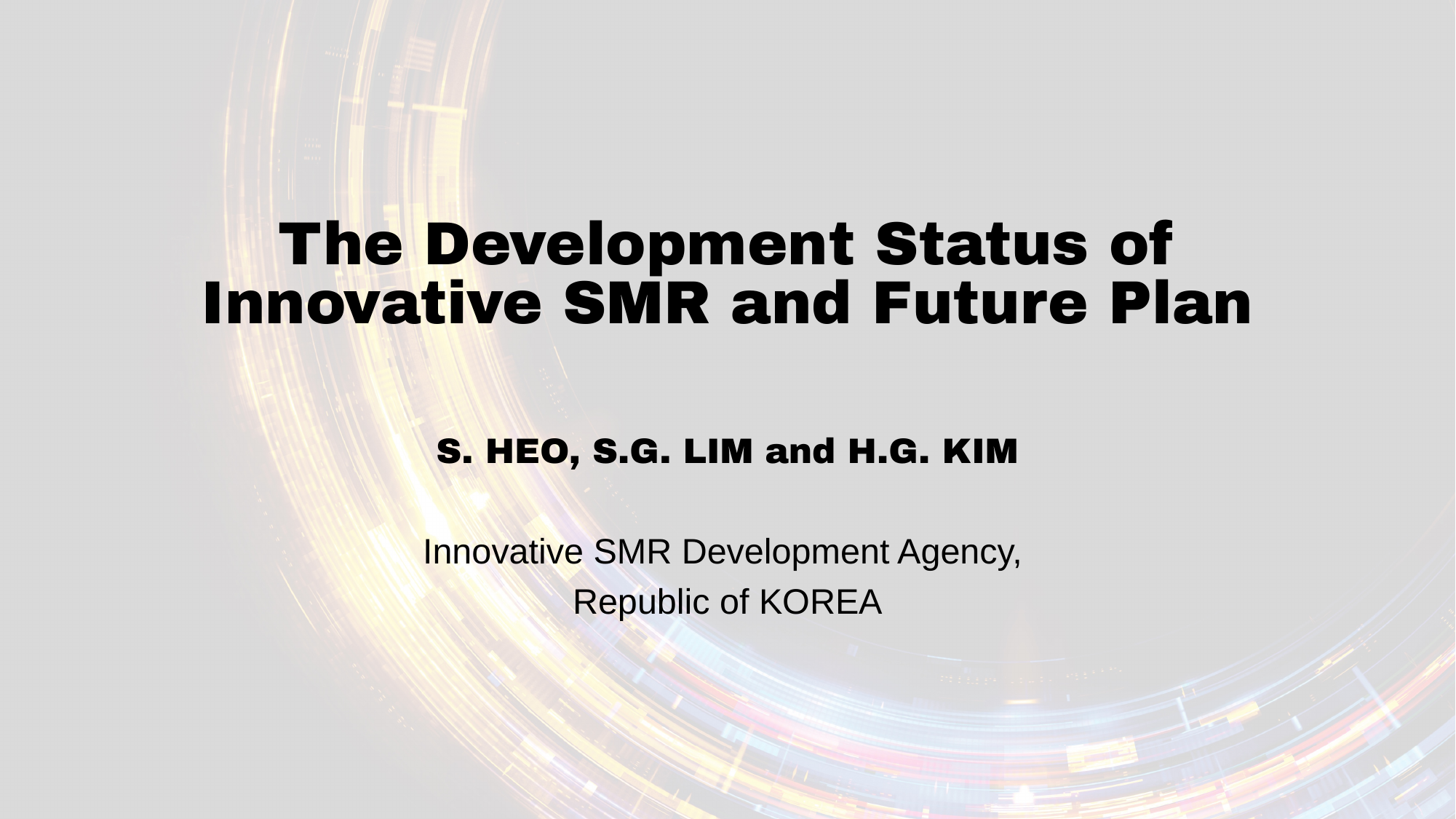

# The Development Status of Innovative SMR and Future Plan
S. HEO, S.G. LIM and H.G. KIM

Innovative SMR Development Agency,
Republic of KOREA